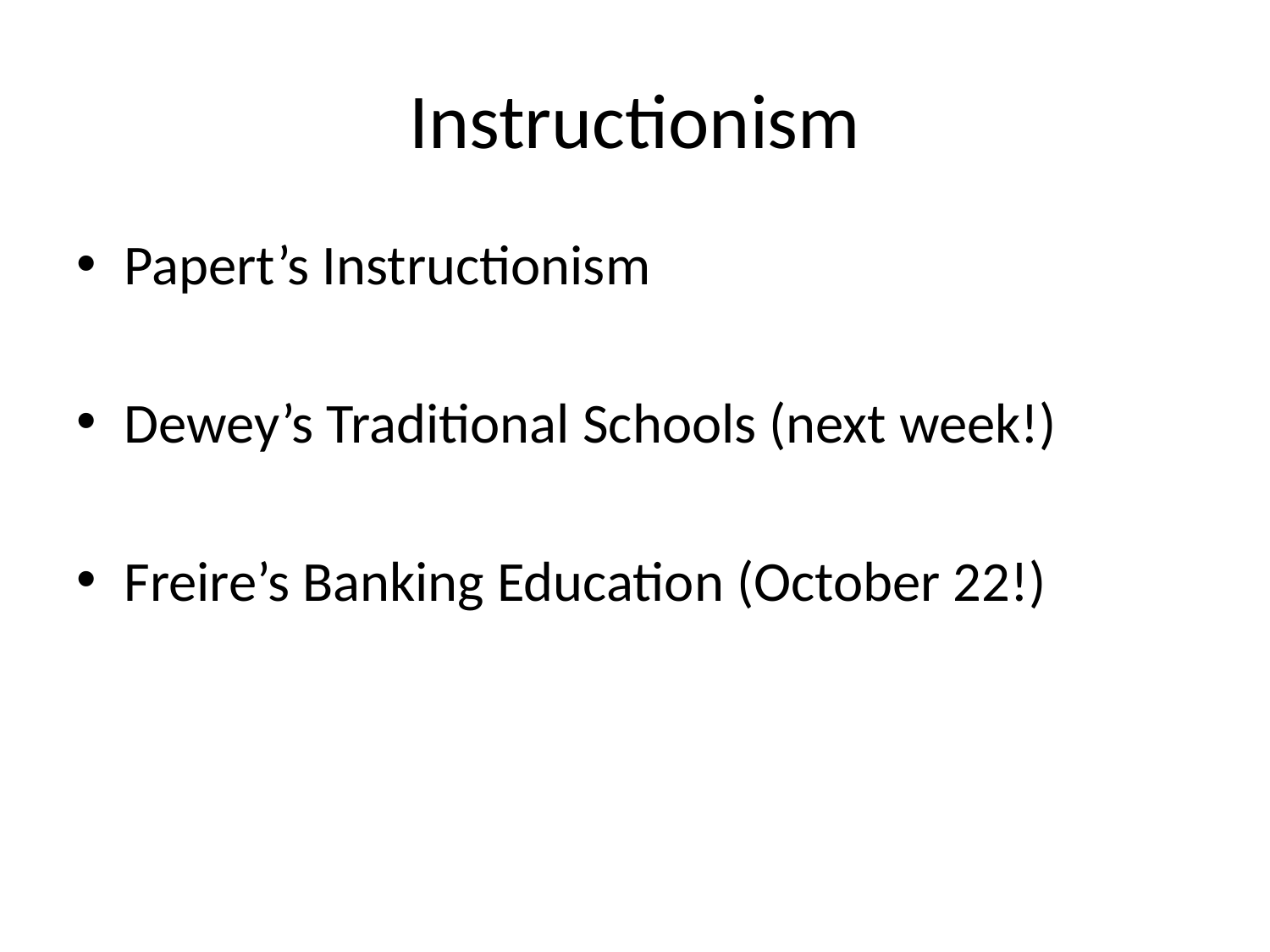

# Instructionism
Papert’s Instructionism

Dewey’s Traditional Schools (next week!)

Freire’s Banking Education (October 22!)